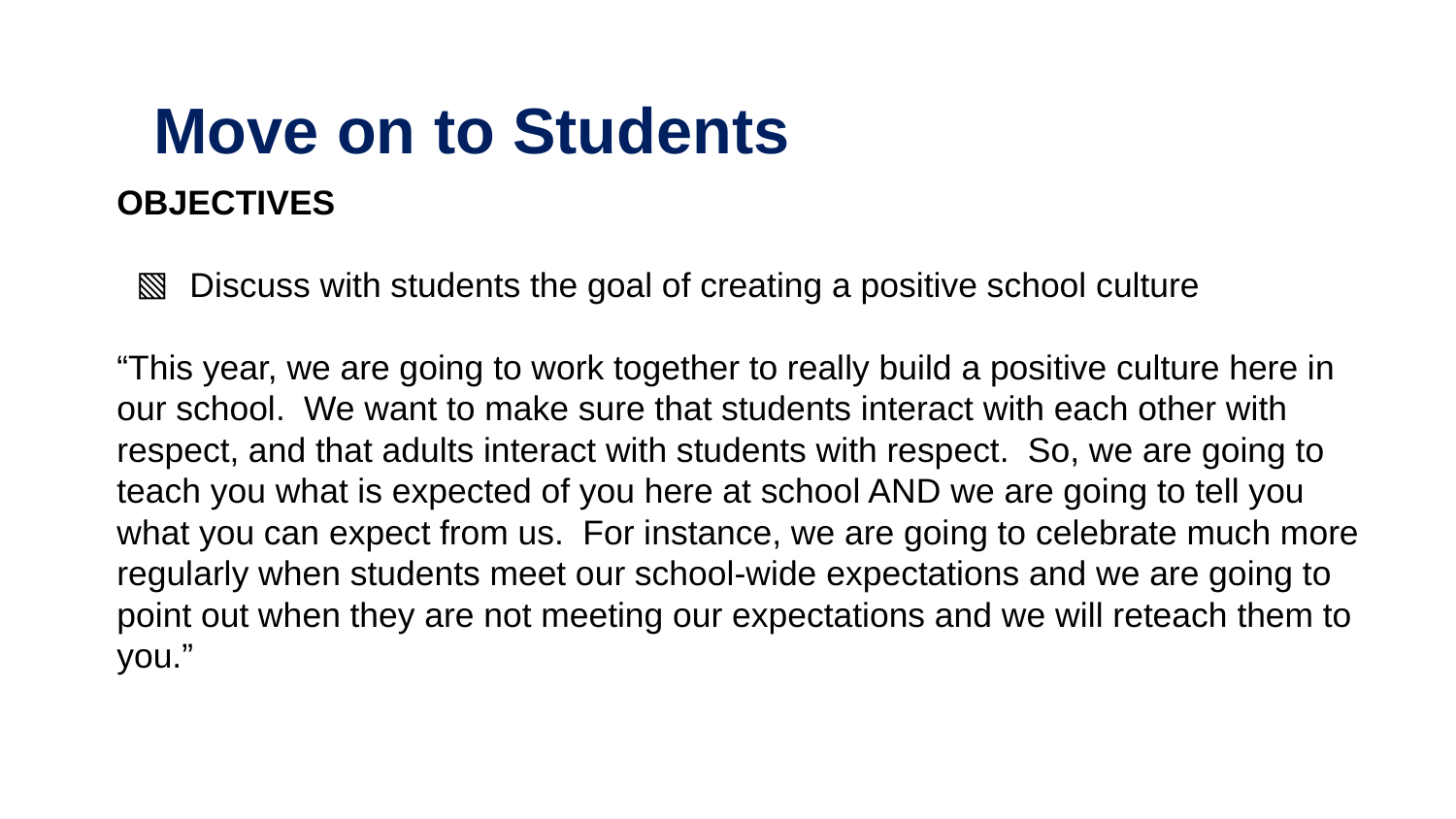

# Move on to Students
OBJECTIVES

Discuss with students the goal of creating a positive school culture

“This year, we are going to work together to really build a positive culture here in our school.  We want to make sure that students interact with each other with respect, and that adults interact with students with respect.  So, we are going to teach you what is expected of you here at school AND we are going to tell you what you can expect from us.  For instance, we are going to celebrate much more regularly when students meet our school-wide expectations and we are going to point out when they are not meeting our expectations and we will reteach them to you.”